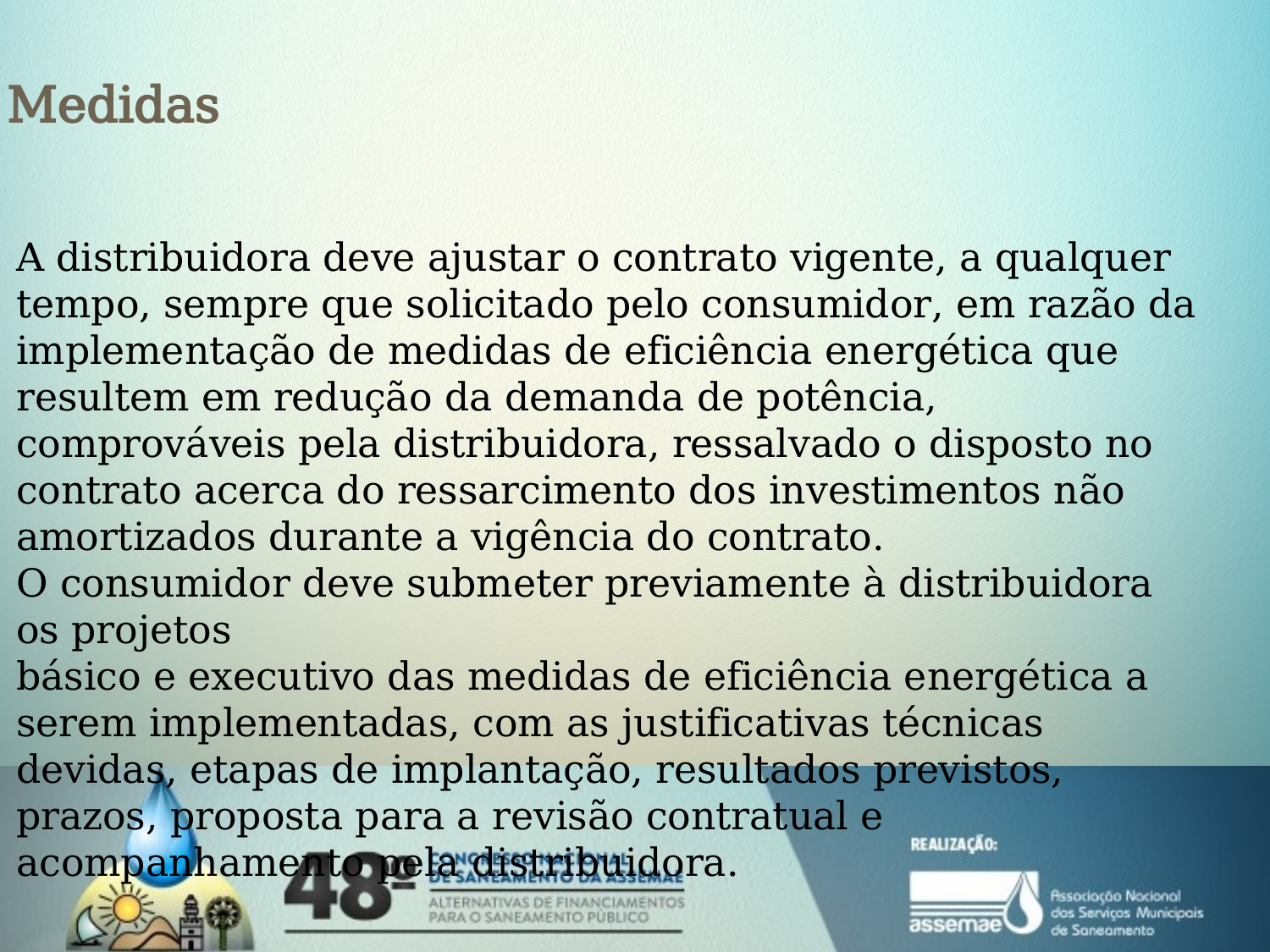

Medidas
A distribuidora deve ajustar o contrato vigente, a qualquer tempo, sempre que solicitado pelo consumidor, em razão da implementação de medidas de eficiência energética que resultem em redução da demanda de potência, comprováveis pela distribuidora, ressalvado o disposto no contrato acerca do ressarcimento dos investimentos não amortizados durante a vigência do contrato.
O consumidor deve submeter previamente à distribuidora os projetos
básico e executivo das medidas de eficiência energética a serem implementadas, com as justificativas técnicas devidas, etapas de implantação, resultados previstos, prazos, proposta para a revisão contratual e acompanhamento pela distribuidora.